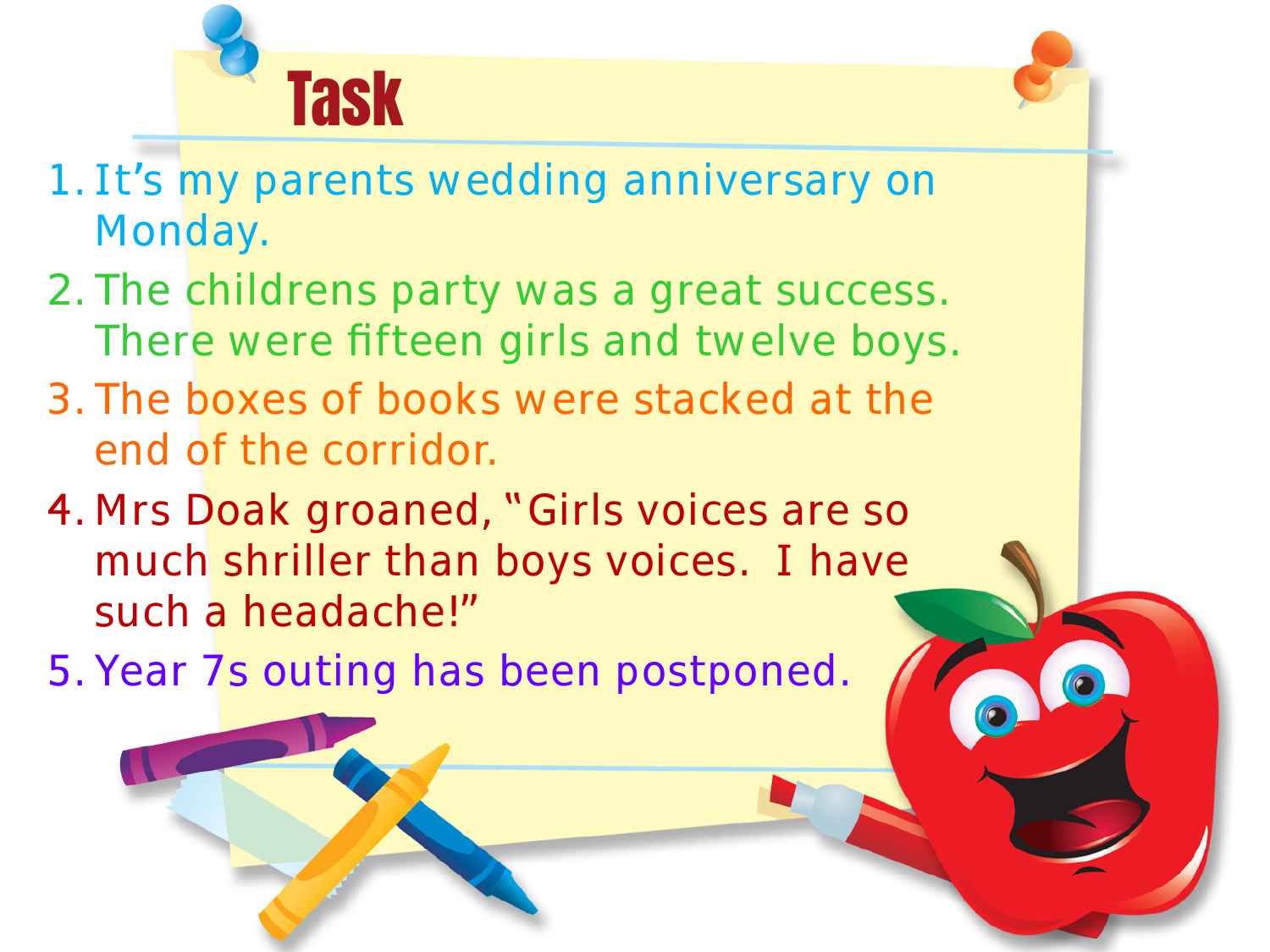

Task
1.	It’s my parents wedding anniversary on Monday.
2.	The childrens party was a great success.  There were fifteen girls and twelve boys.
3.	The boxes of books were stacked at the end of the corridor.
4.	Mrs Doak groaned, “Girls voices are so much shriller than boys voices.  I have such a headache!”
5.	Year 7s outing has been postponed.